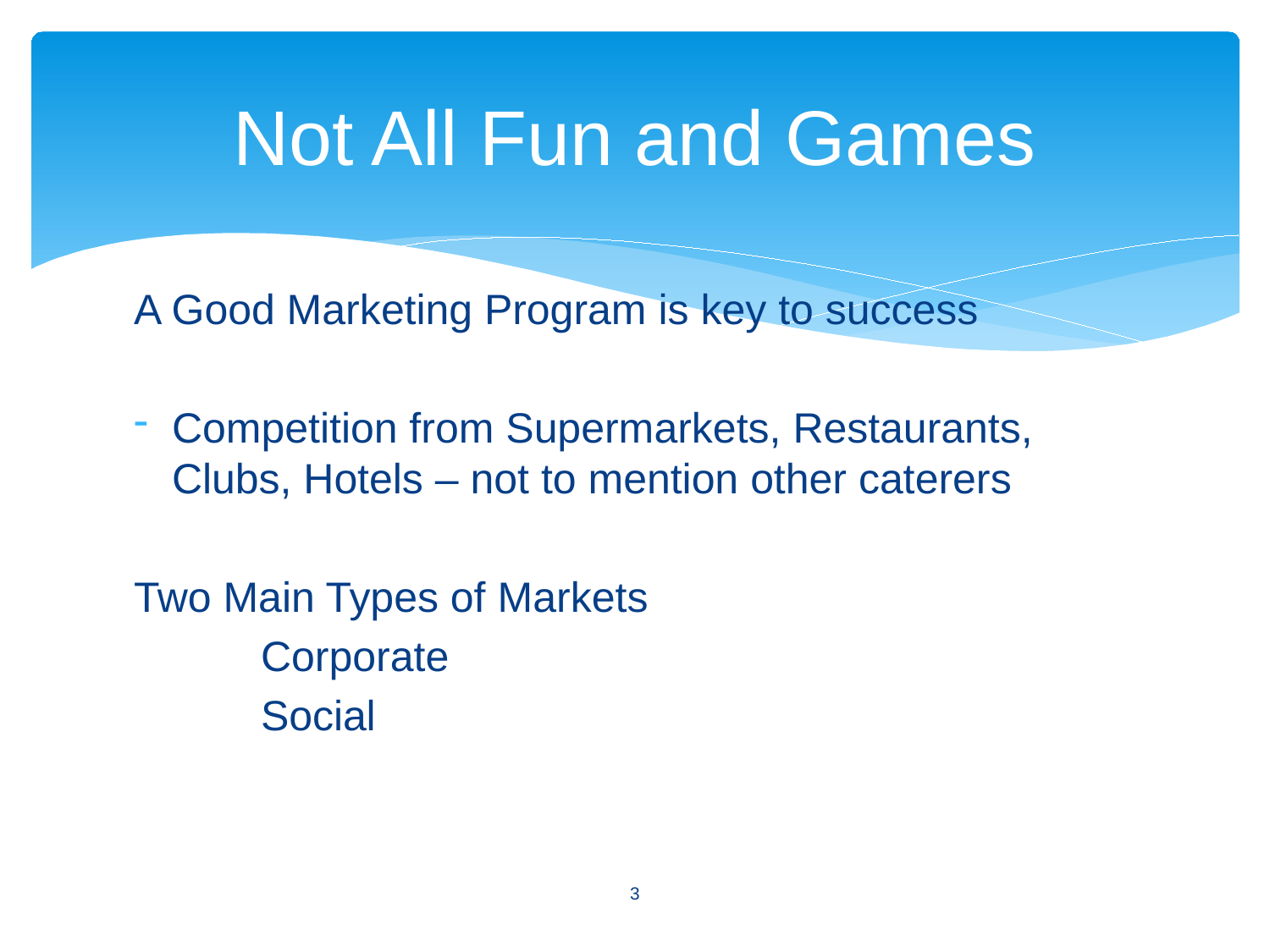

# Not All Fun and Games
A Good Marketing Program is key to success

Competition from Supermarkets, Restaurants, Clubs, Hotels – not to mention other caterers

Two Main Types of Markets
	Corporate
	Social
3